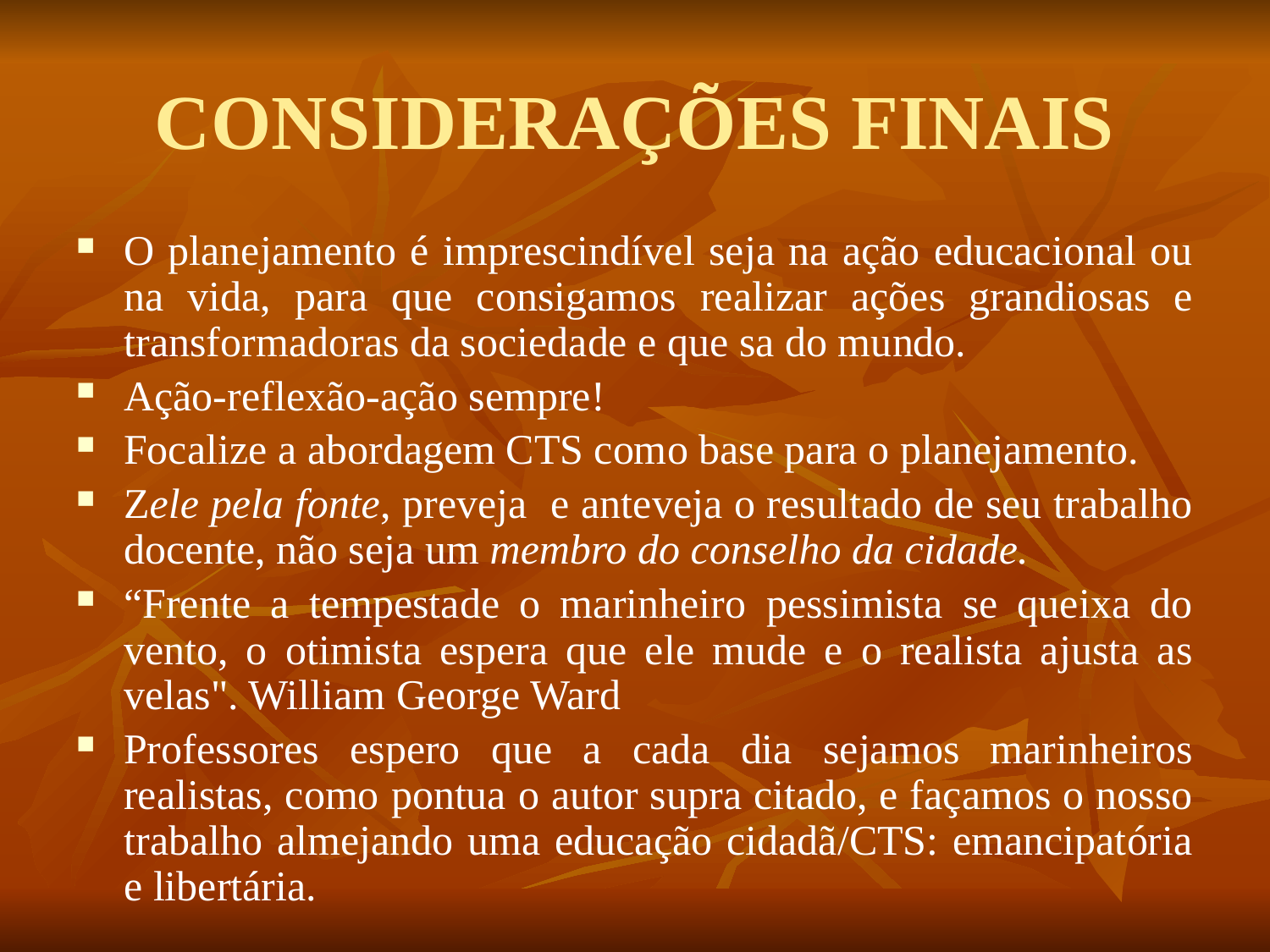

# CONSIDERAÇÕES FINAIS
O planejamento é imprescindível seja na ação educacional ou na vida, para que consigamos realizar ações grandiosas e transformadoras da sociedade e que sa do mundo.
Ação-reflexão-ação sempre!
Focalize a abordagem CTS como base para o planejamento.
Zele pela fonte, preveja  e anteveja o resultado de seu trabalho docente, não seja um membro do conselho da cidade.
“Frente a tempestade o marinheiro pessimista se queixa do vento, o otimista espera que ele mude e o realista ajusta as velas". William George Ward
Professores espero que a cada dia sejamos marinheiros realistas, como pontua o autor supra citado, e façamos o nosso trabalho almejando uma educação cidadã/CTS: emancipatória e libertária.